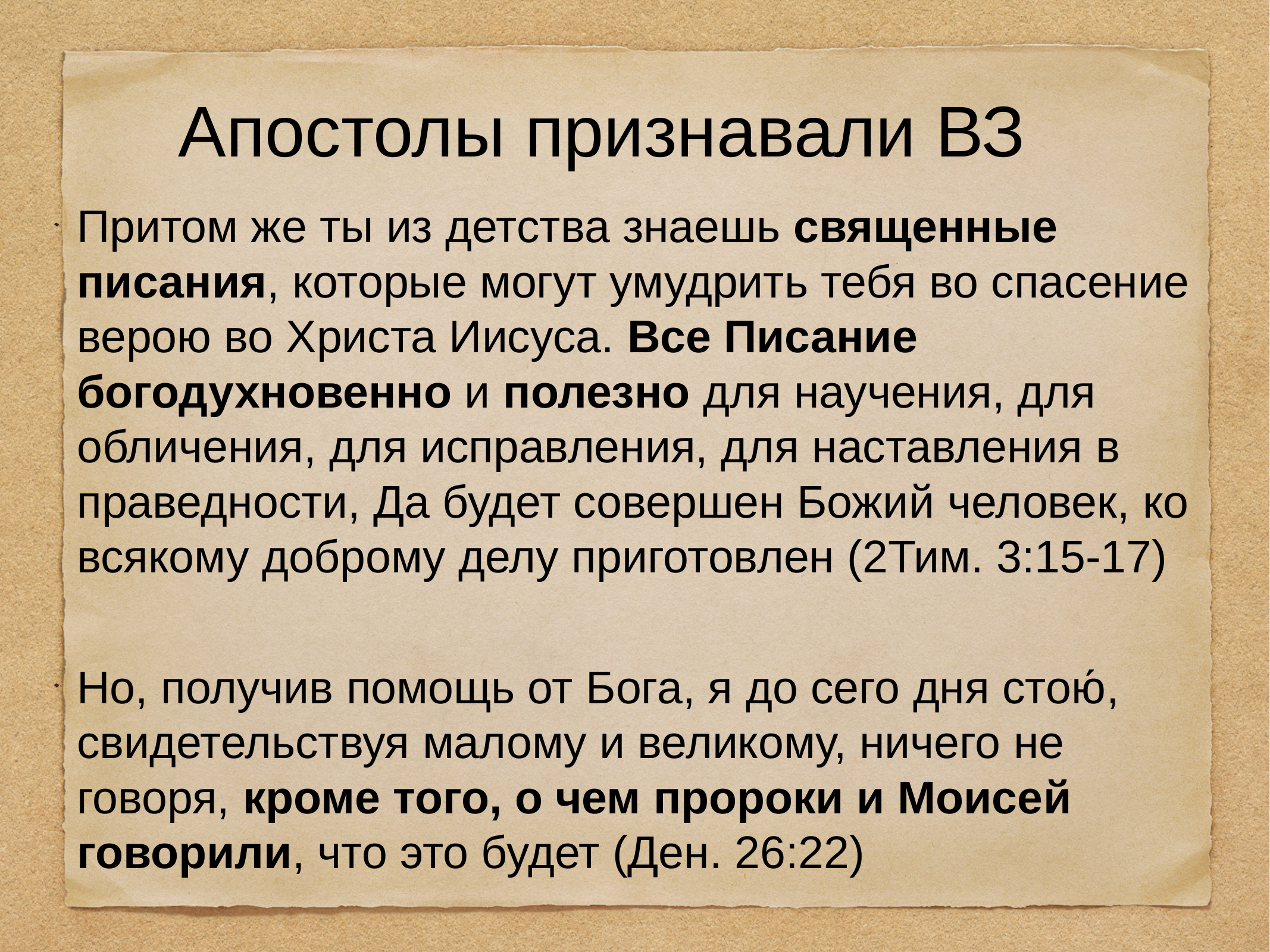

# Апостолы признавали ВЗ
Притом же ты из детства знаешь священные писания, которые могут умудрить тебя во спасение верою во Христа Иисуса. Все Писание богодухновенно и полезно для научения, для обличения, для исправления, для наставления в праведности, Да будет совершен Божий человек, ко всякому доброму делу приготовлен (2Тим. 3:15-17)
Но, получив помощь от Бога, я до сего дня стою́, свидетельствуя малому и великому, ничего не говоря, кроме того, о чем пророки и Моисей говорили, что это будет (Ден. 26:22)